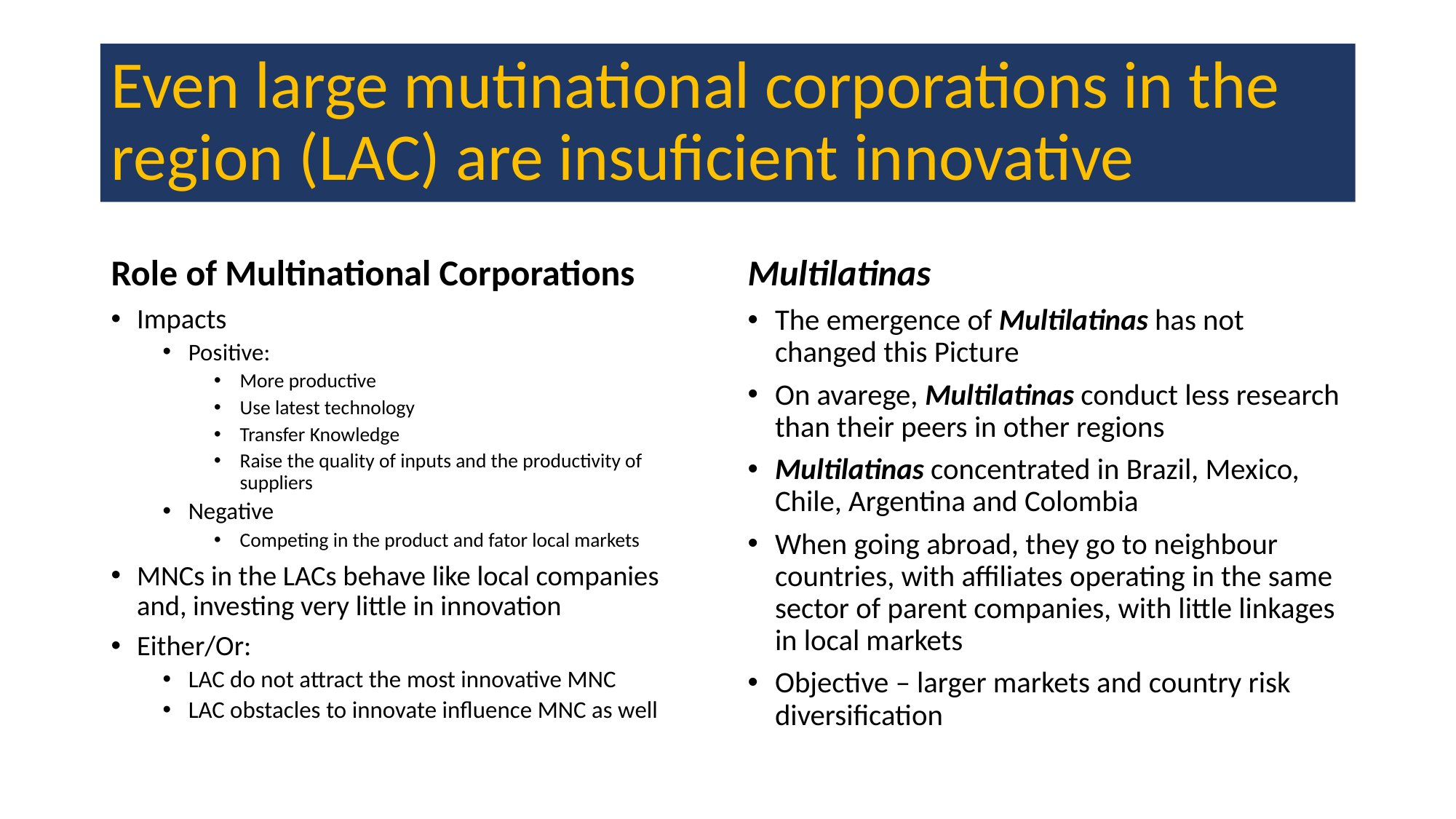

# Even large mutinational corporations in the region (LAC) are insuficient innovative
Role of Multinational Corporations
Multilatinas
Impacts
Positive:
More productive
Use latest technology
Transfer Knowledge
Raise the quality of inputs and the productivity of suppliers
Negative
Competing in the product and fator local markets
MNCs in the LACs behave like local companies and, investing very little in innovation
Either/Or:
LAC do not attract the most innovative MNC
LAC obstacles to innovate influence MNC as well
The emergence of Multilatinas has not changed this Picture
On avarege, Multilatinas conduct less research than their peers in other regions
Multilatinas concentrated in Brazil, Mexico, Chile, Argentina and Colombia
When going abroad, they go to neighbour countries, with affiliates operating in the same sector of parent companies, with little linkages in local markets
Objective – larger markets and country risk diversification